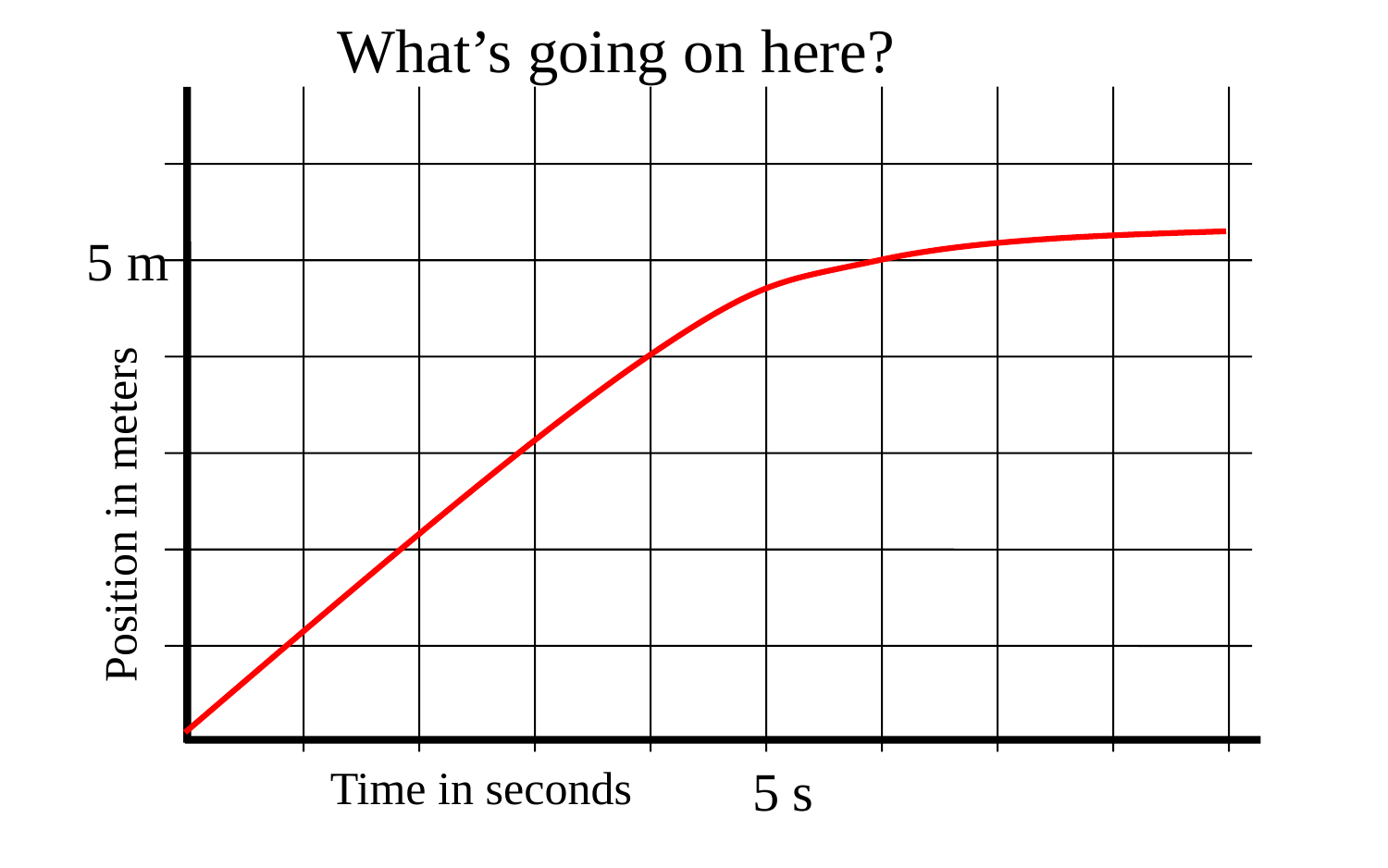

What’s going on here?

5 m

Position in meters

5 s
Time in seconds